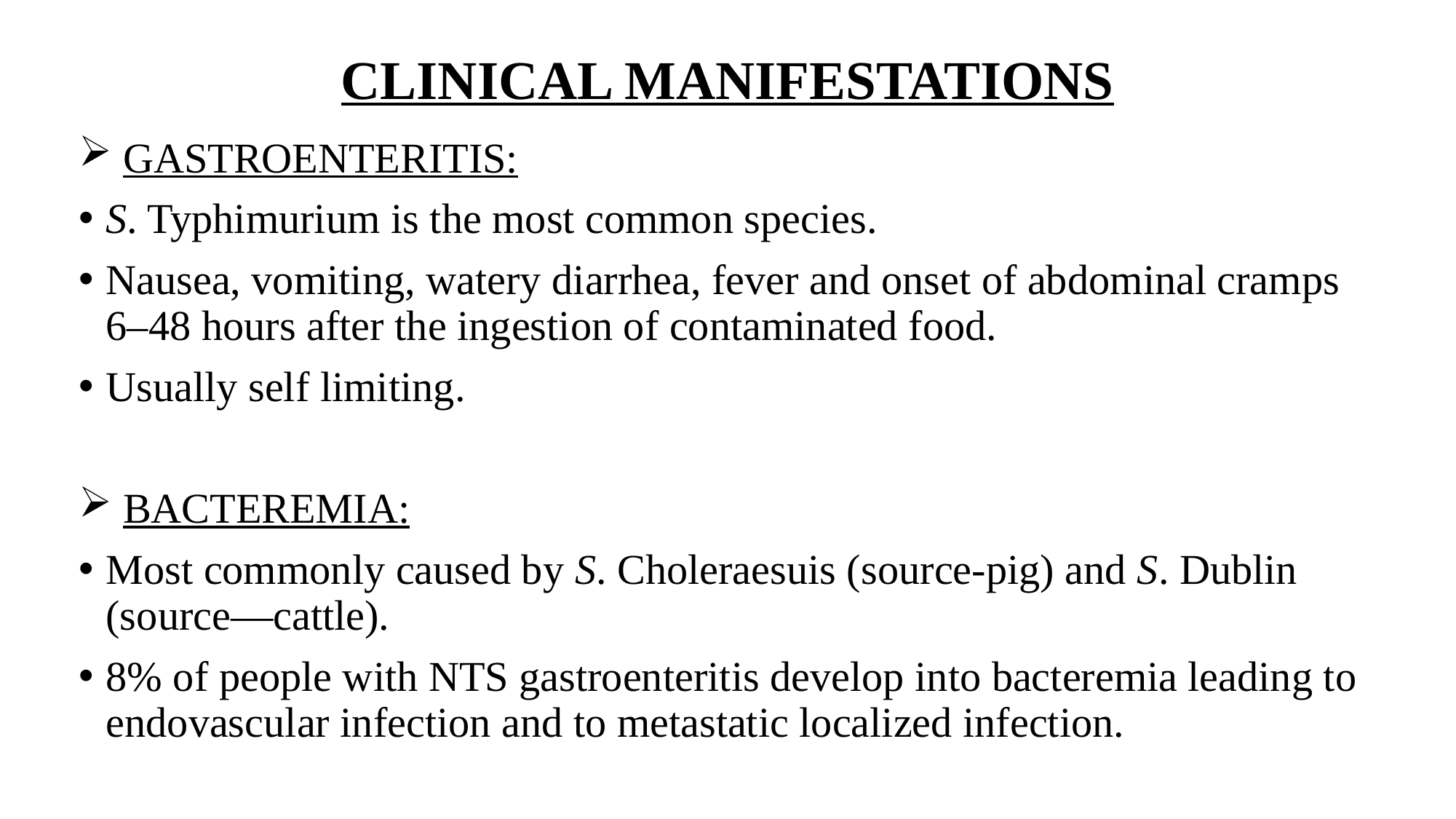

# CLINICAL MANIFESTATIONS
 GASTROENTERITIS:
S. Typhimurium is the most common species.
Nausea, vomiting, watery diarrhea, fever and onset of abdominal cramps 6–48 hours after the ingestion of contaminated food.
Usually self limiting.

 BACTEREMIA:
Most commonly caused by S. Choleraesuis (source-pig) and S. Dublin (source—cattle).
8% of people with NTS gastroenteritis develop into bacteremia leading to endovascular infection and to metastatic localized infection.